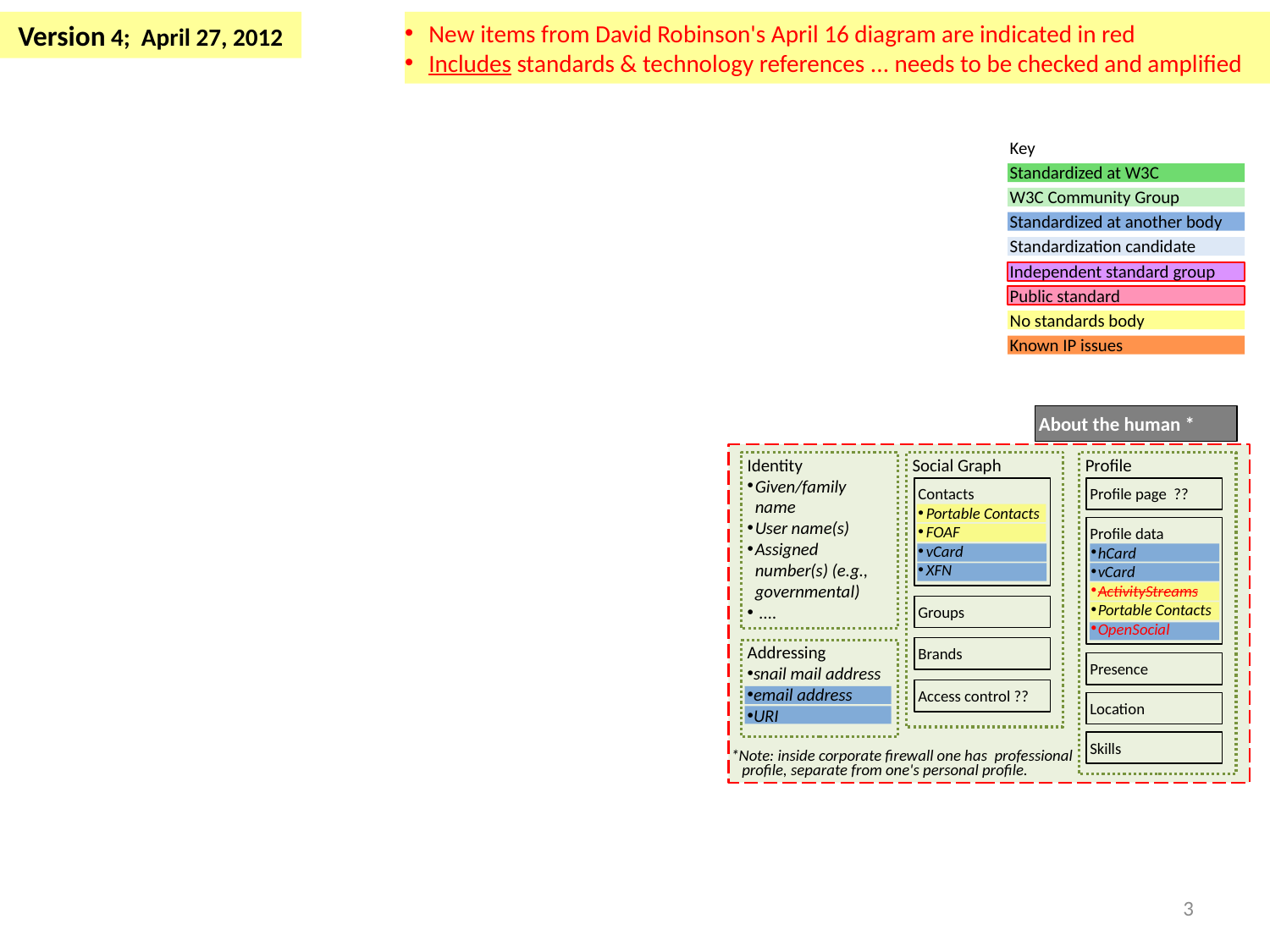

New items from David Robinson's April 16 diagram are indicated in red
Includes standards & technology references ... needs to be checked and amplified
 Version 4;  April 27, 2012
Key
Standardized at W3C
W3C Community Group
Standardized at another body
Standardization candidate
Independent standard group
Public standard
No standards body
Known IP issues

About the human *

Identity
Given/family name
User name(s)
Assigned number(s) (e.g., governmental)
 ....
Social Graph
Profile
Contacts
Portable Contacts
FOAF
vCard
XFN
Profile page  ??

Profile data
hCard
vCard
ActivityStreams
Portable Contacts
OpenSocial

Groups

Brands
Addressing
snail mail address
email address
URI
Presence
Access control ??

Location

Skills
*Note: inside corporate firewall one has  professional
   profile, separate from one's personal profile.
3